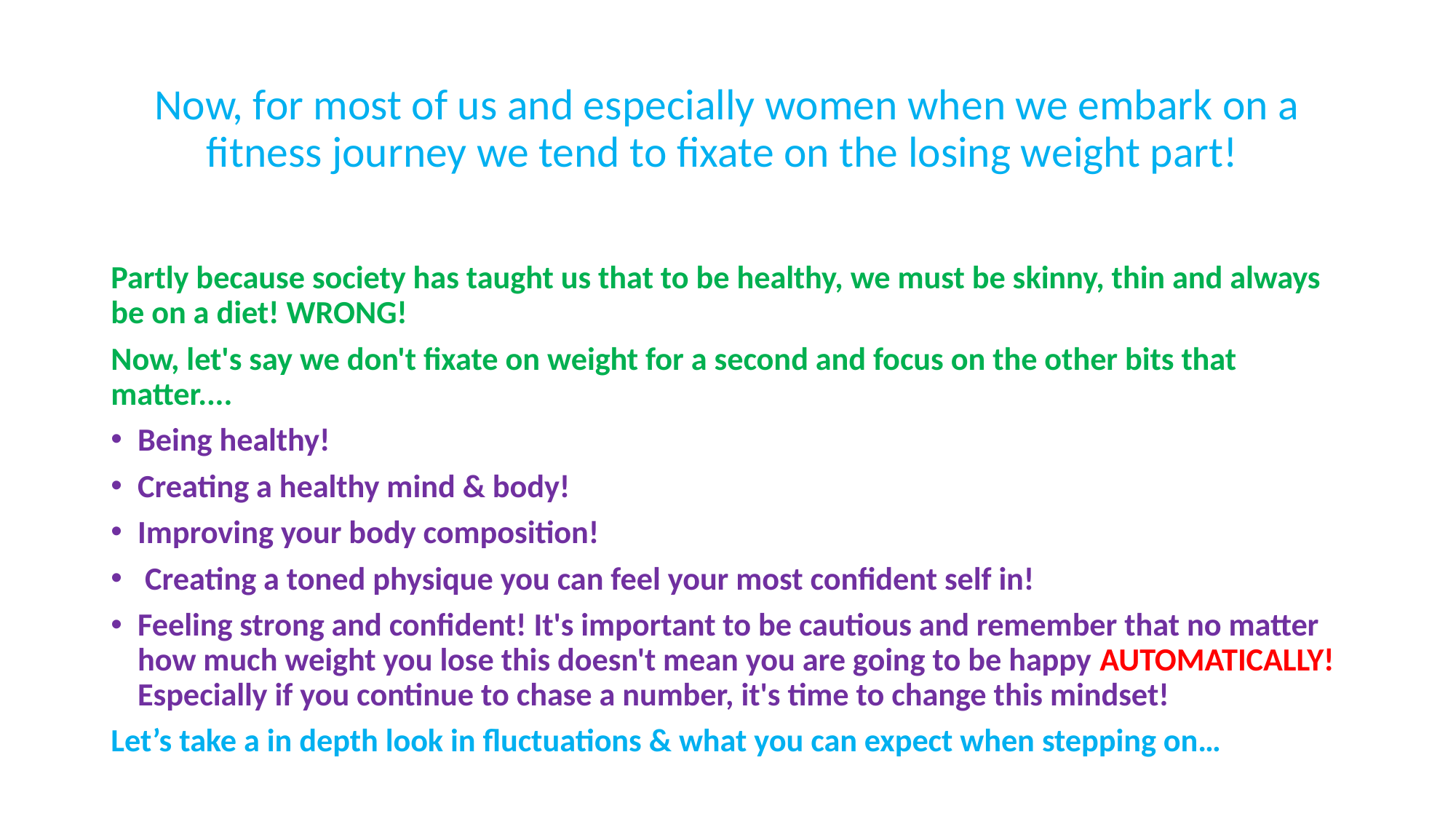

# Now, for most of us and especially women when we embark on a fitness journey we tend to fixate on the losing weight part!
Partly because society has taught us that to be healthy, we must be skinny, thin and always be on a diet! WRONG!
Now, let's say we don't fixate on weight for a second and focus on the other bits that matter....
Being healthy!
Creating a healthy mind & body!
Improving your body composition!
 Creating a toned physique you can feel your most confident self in!
Feeling strong and confident! It's important to be cautious and remember that no matter how much weight you lose this doesn't mean you are going to be happy AUTOMATICALLY! Especially if you continue to chase a number, it's time to change this mindset!
Let’s take a in depth look in fluctuations & what you can expect when stepping on…